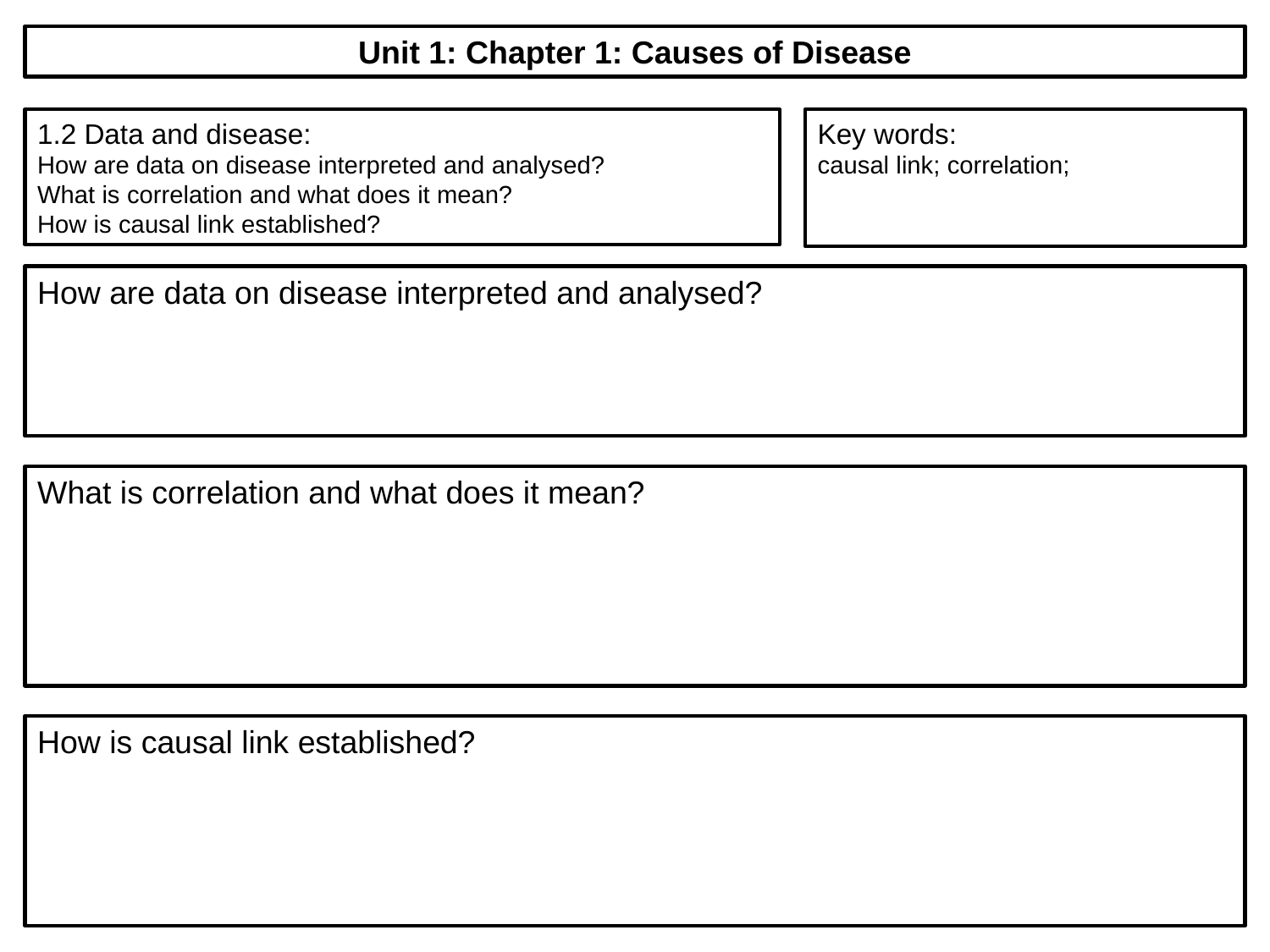

Unit 1: Chapter 1: Causes of Disease
1.2 Data and disease:
How are data on disease interpreted and analysed?
What is correlation and what does it mean?
How is causal link established?
Key words:
causal link; correlation;
How are data on disease interpreted and analysed?
What is correlation and what does it mean?
How is causal link established?